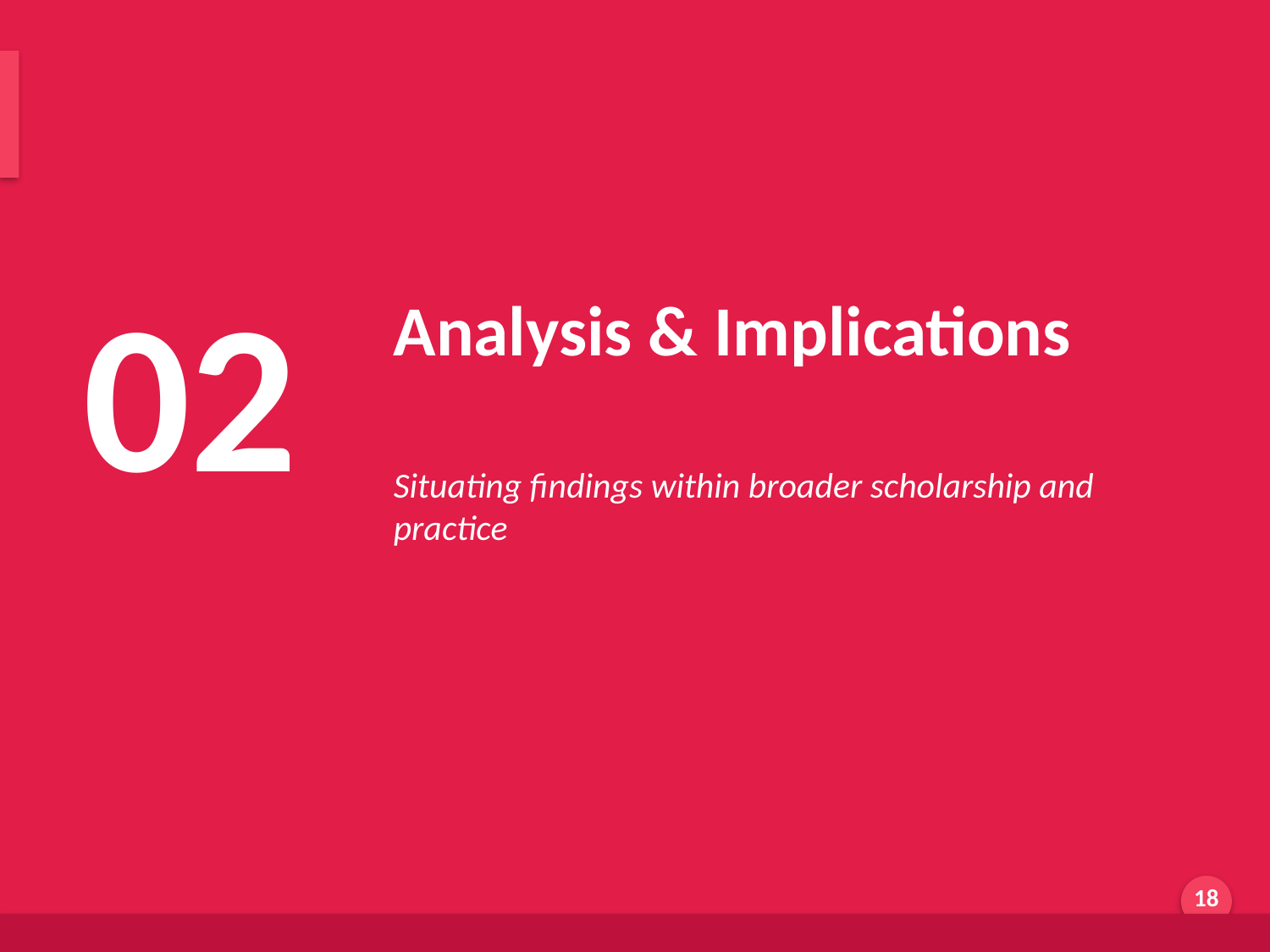

Discussion & Interpretation
02
Analysis & Implications
Situating findings within broader scholarship and practice
Generated by AI Scholar Frontier

18